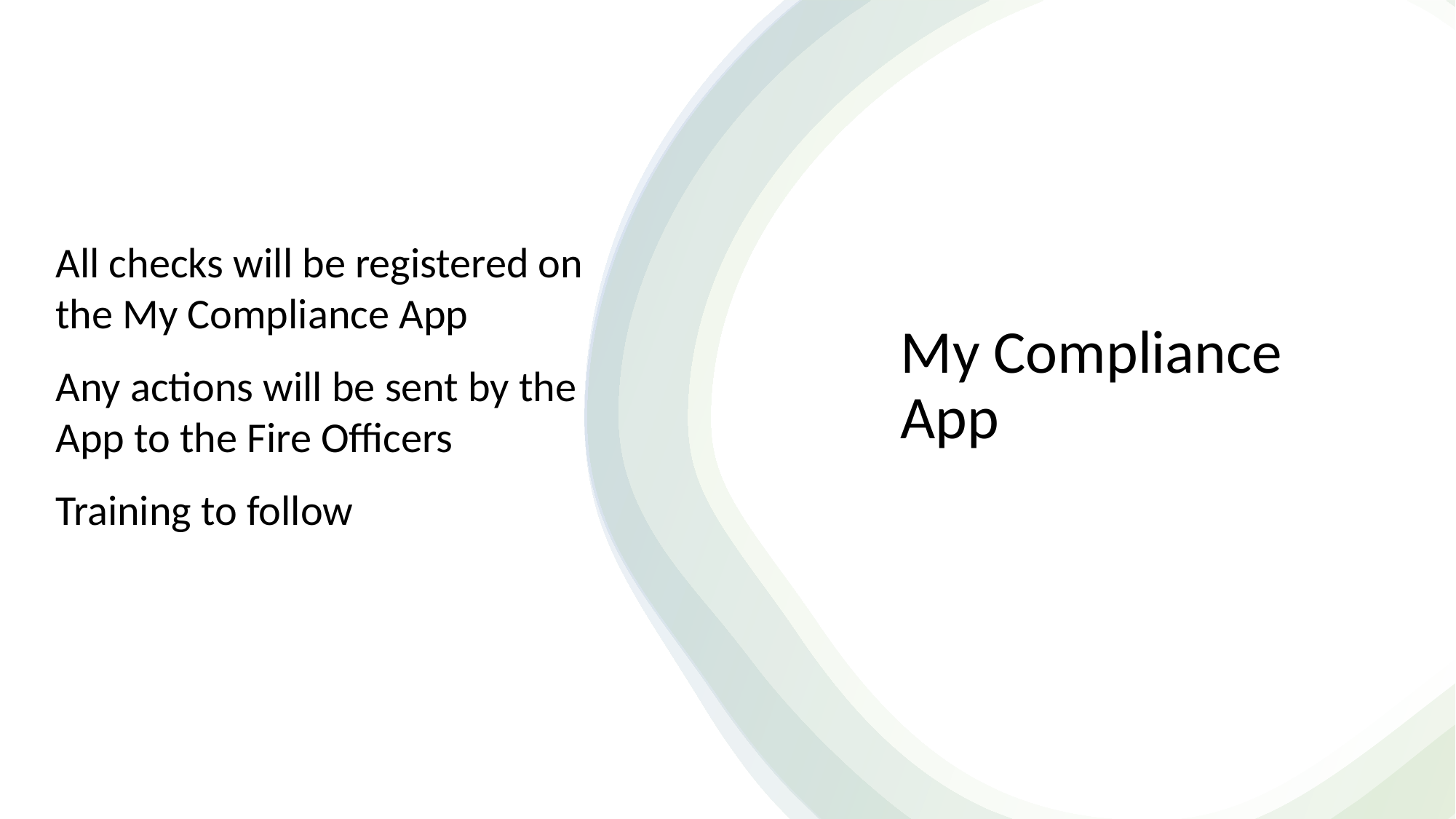

# My Compliance App
All checks will be registered on the My Compliance App

Any actions will be sent by the App to the Fire Officers

Training to follow